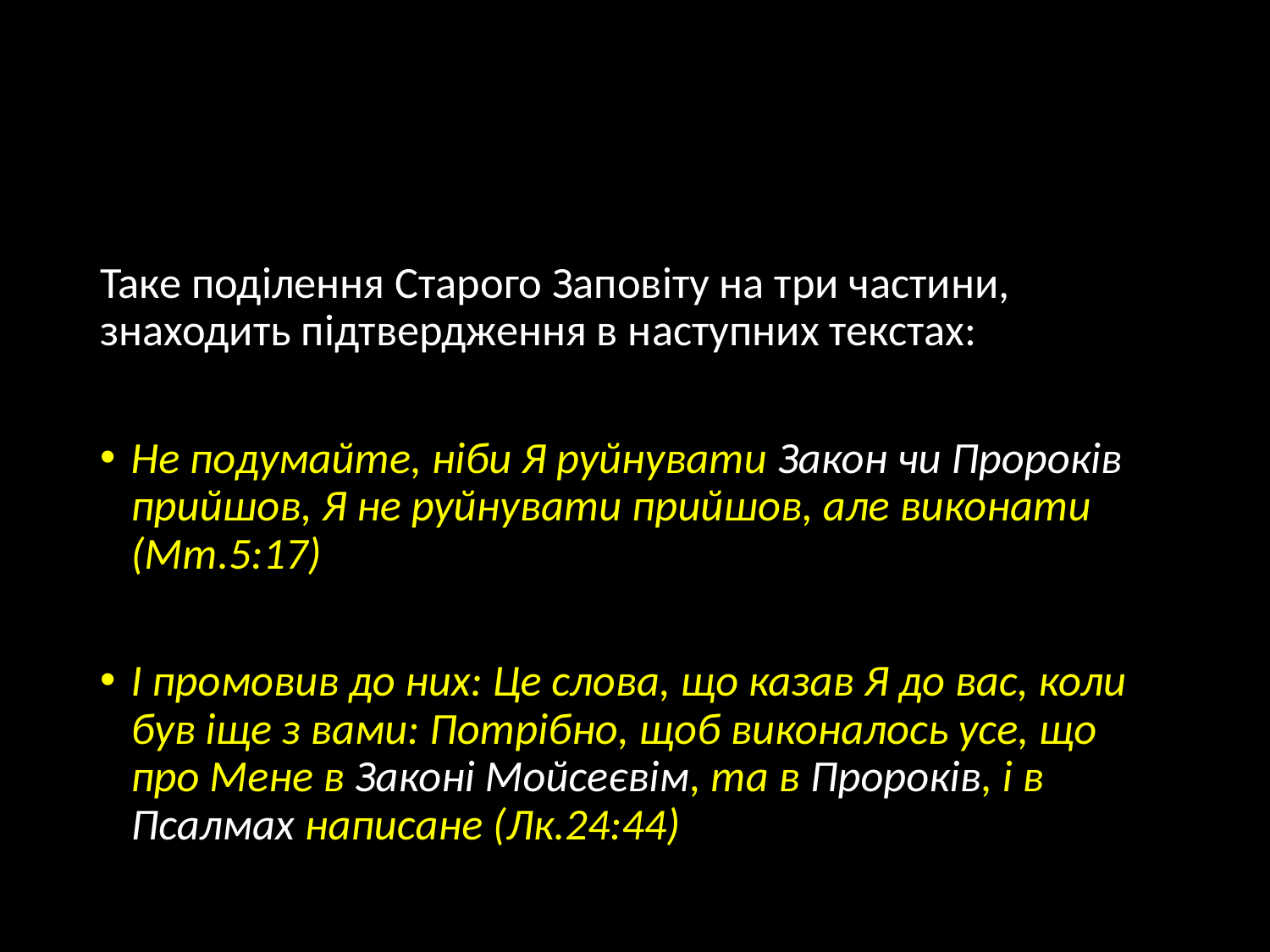

#
Таке поділення Старого Заповіту на три частини, знаходить підтвердження в наступних текстах:

Не подумайте, ніби Я руйнувати Закон чи Пророків прийшов, Я не руйнувати прийшов, але виконати (Мт.5:17)

І промовив до них: Це слова, що казав Я до вас, коли був іще з вами: Потрібно, щоб виконалось усе, що про Мене в Законі Мойсеєвім, та в Пророків, і в Псалмах написане (Лк.24:44)